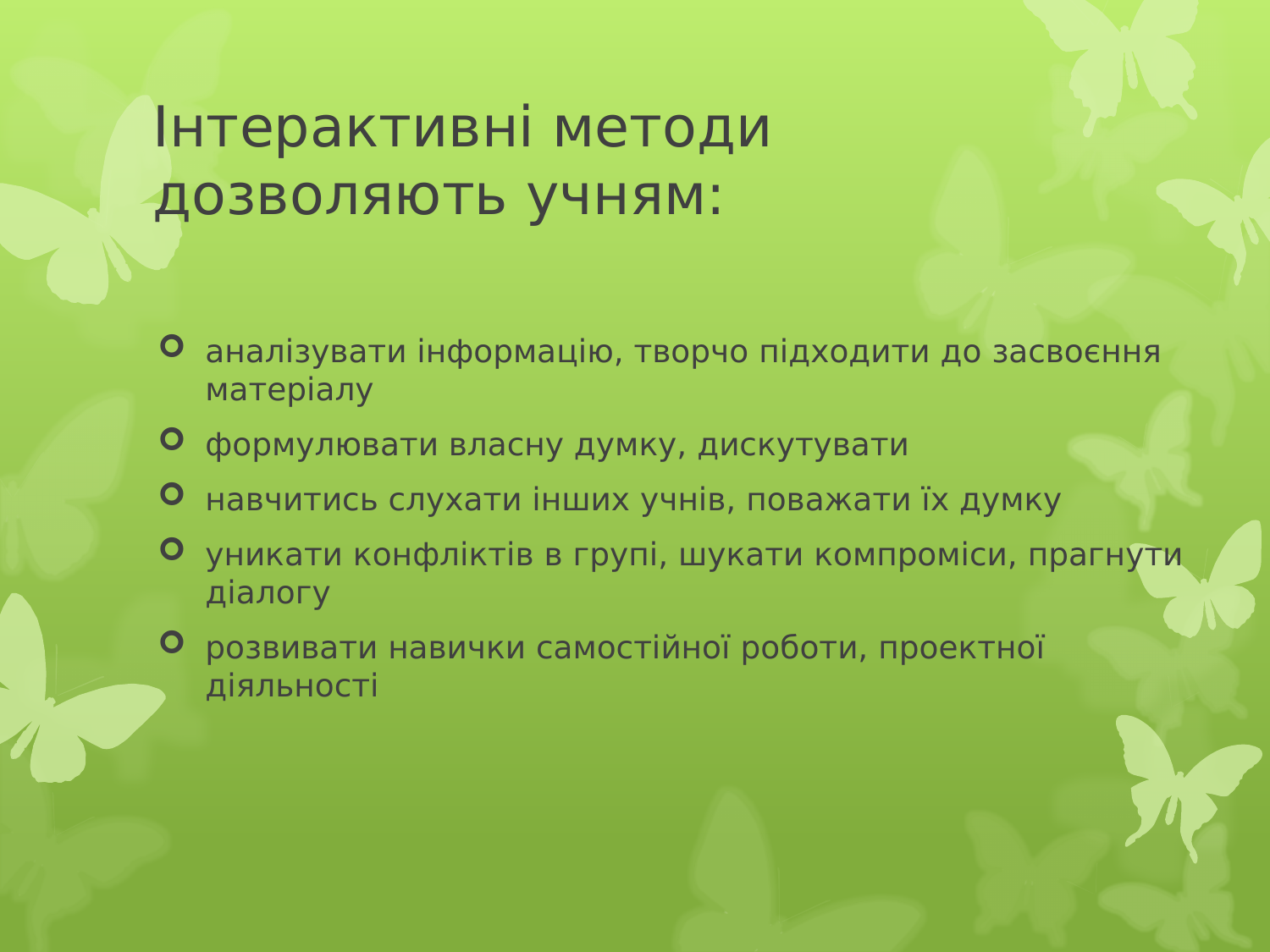

# Інтерактивні методи дозволяють учням:
аналізувати інформацію, творчо підходити до засвоєння матеріалу
формулювати власну думку, дискутувати
навчитись слухати інших учнів, поважати їх думку
уникати конфліктів в групі, шукати компроміси, прагнути діалогу
розвивати навички самостійної роботи, проектної діяльності